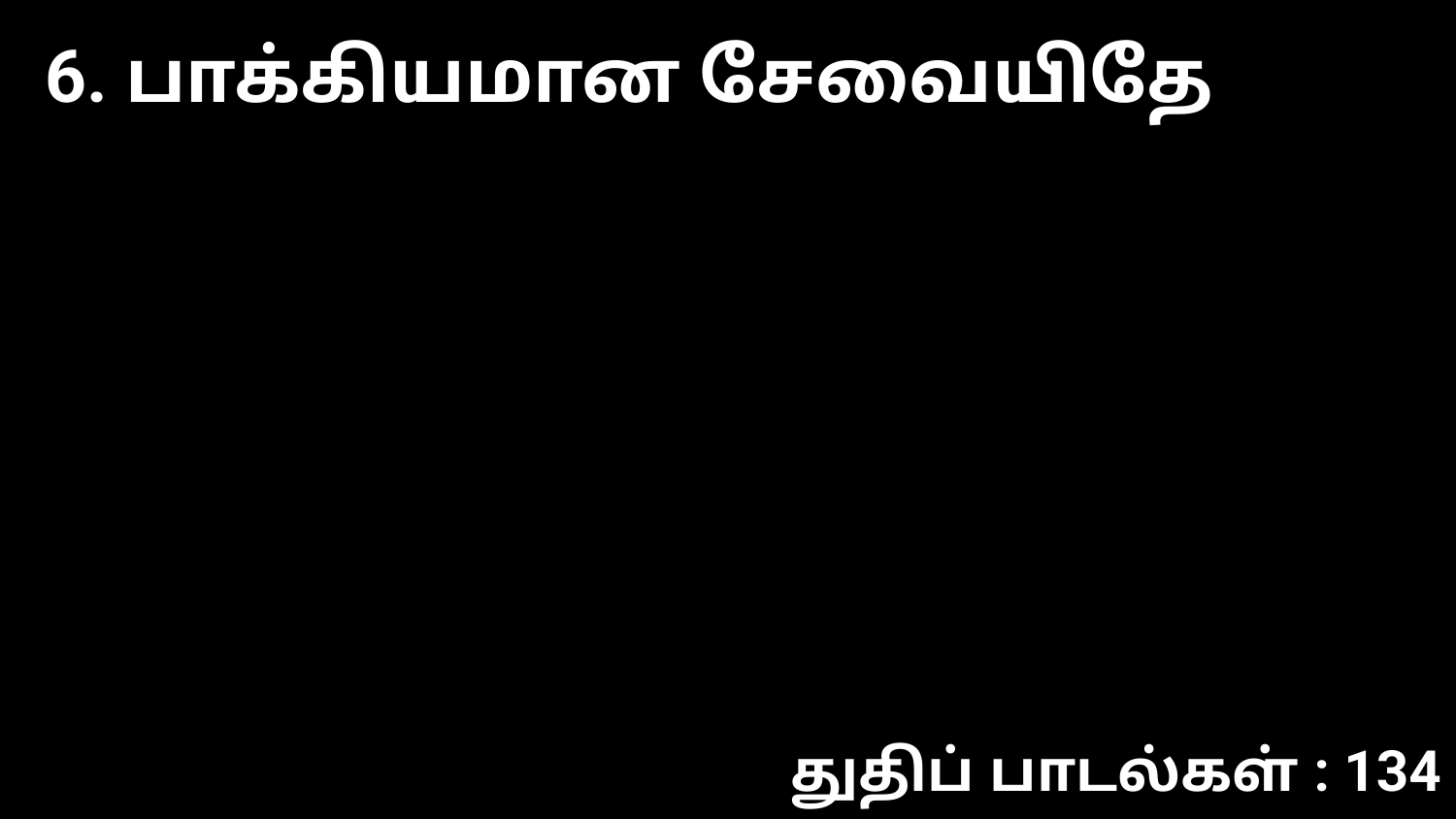

6. பாக்கியமான சேவையிதே
துதிப் பாடல்கள் : 134